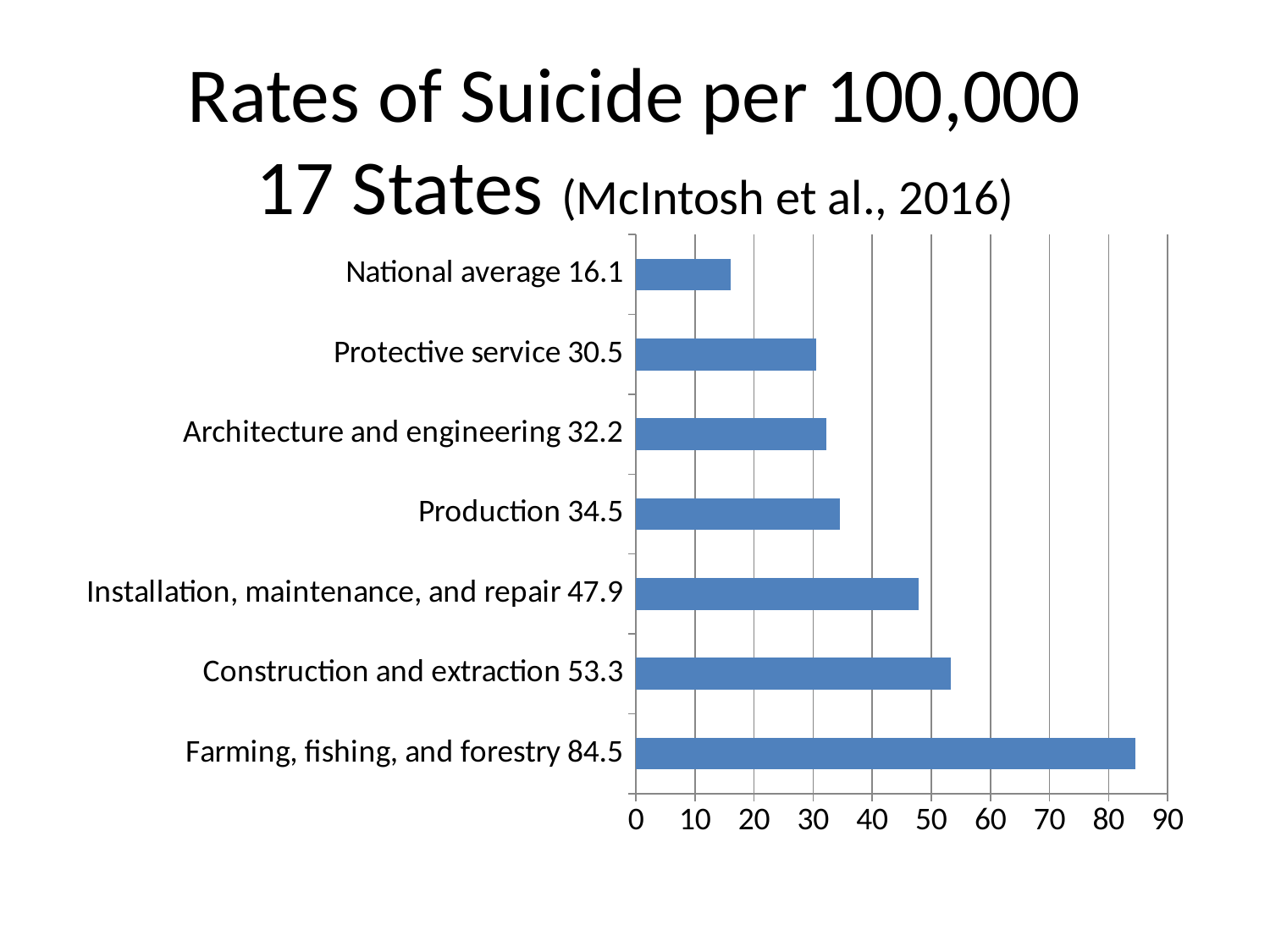

# Rates of Suicide per 100,000 17 States (McIntosh et al., 2016)

### Chart

| Category | Column1 |
|---|---|
| Farming, fishing, and forestry 84.5 | 84.5 |
| Construction and extraction 53.3 | 53.3 |
| Installation, maintenance, and repair 47.9 | 47.9 |
| Production 34.5 | 34.5 |
| Architecture and engineering 32.2 | 32.2 |
| Protective service 30.5 | 30.5 |
| National average 16.1 | 16.1 |